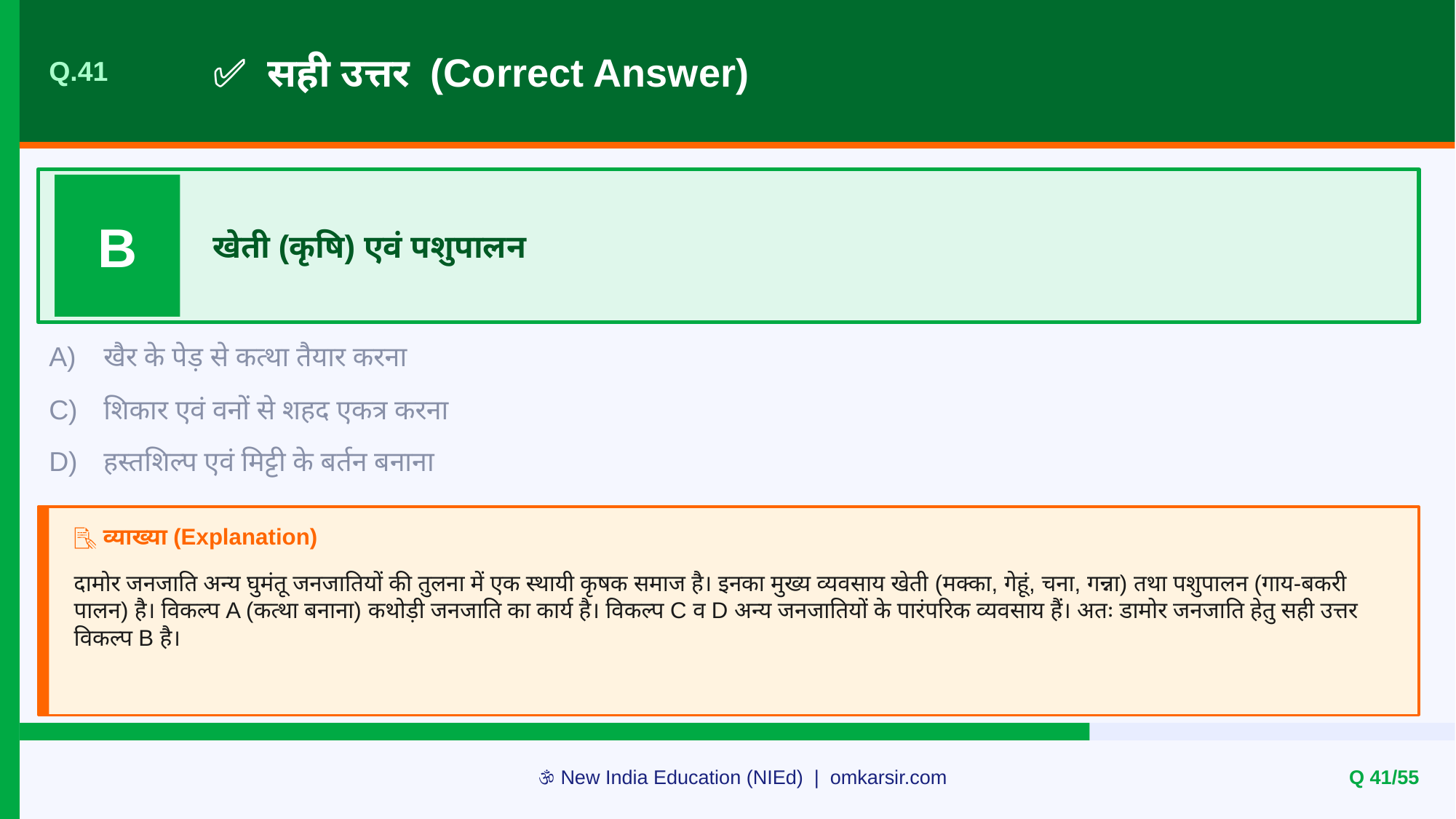

✅  सही उत्तर  (Correct Answer)
Q.41

B
खेती (कृषि) एवं पशुपालन
A)
खैर के पेड़ से कत्था तैयार करना
C)
शिकार एवं वनों से शहद एकत्र करना
D)
हस्तशिल्प एवं मिट्टी के बर्तन बनाना

📝 व्याख्या (Explanation)
दामोर जनजाति अन्य घुमंतू जनजातियों की तुलना में एक स्थायी कृषक समाज है। इनका मुख्य व्यवसाय खेती (मक्का, गेहूं, चना, गन्ना) तथा पशुपालन (गाय-बकरी पालन) है। विकल्प A (कत्था बनाना) कथोड़ी जनजाति का कार्य है। विकल्प C व D अन्य जनजातियों के पारंपरिक व्यवसाय हैं। अतः डामोर जनजाति हेतु सही उत्तर विकल्प B है।

🕉️ New India Education (NIEd)  |  omkarsir.com
Q 41/55